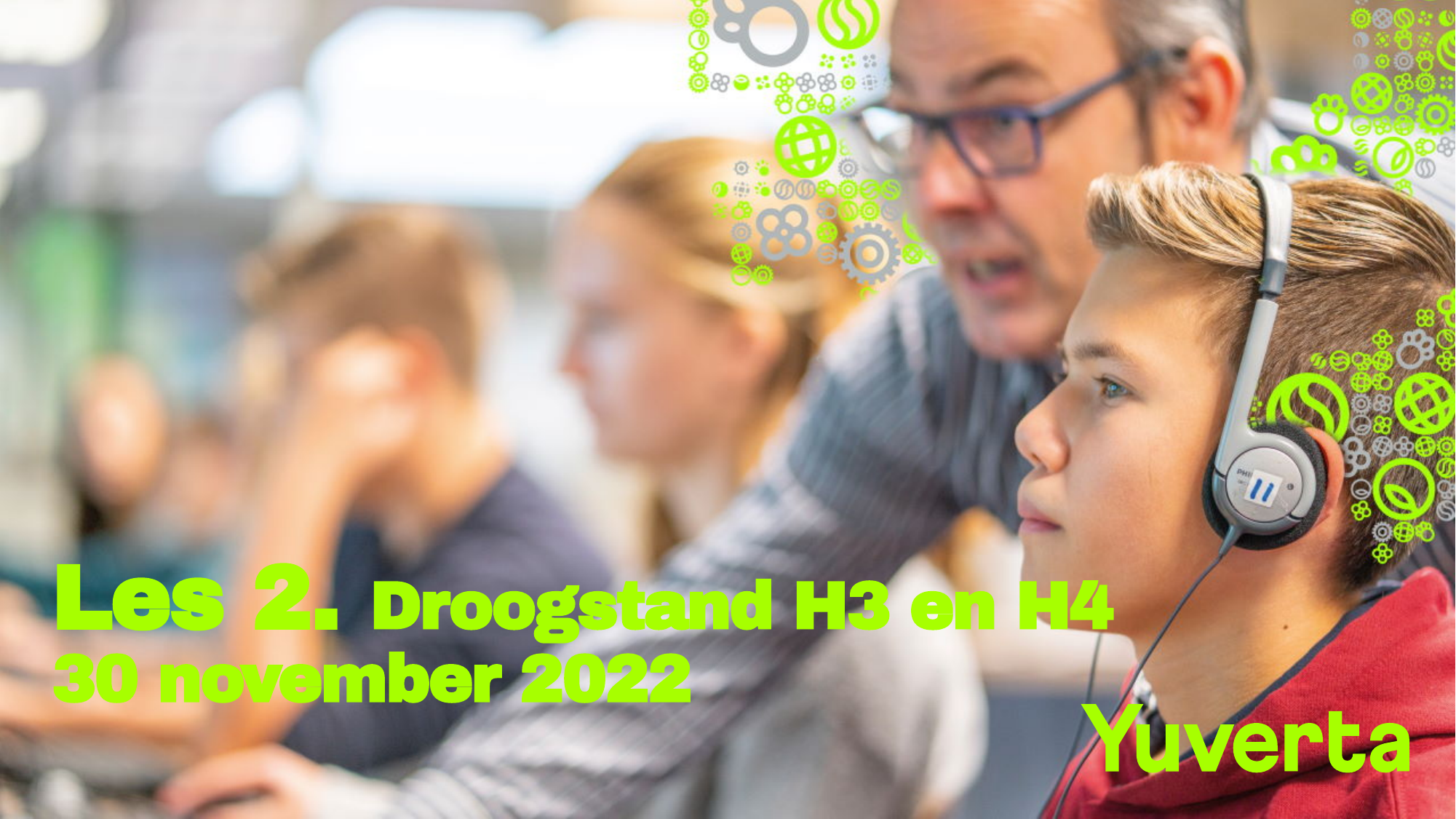

# Les 2. Droogstand H3 en H4 30 november 2022